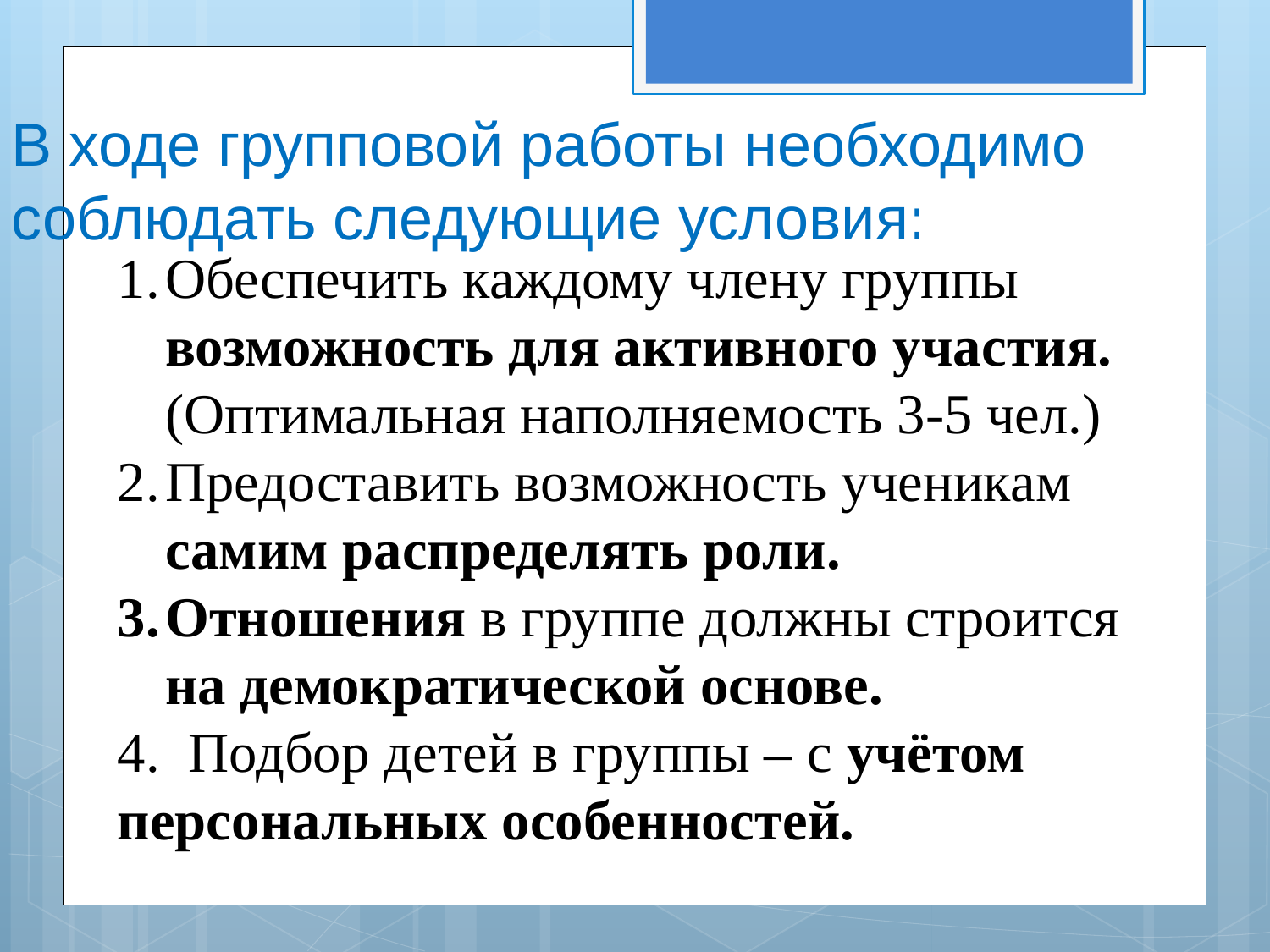

# В ходе групповой работы необходимо соблюдать следующие условия:
Обеспечить каждому члену группы возможность для активного участия. (Оптимальная наполняемость 3-5 чел.)
Предоставить возможность ученикам самим распределять роли.
Отношения в группе должны строится на демократической основе.
4.  Подбор детей в группы – с учётом персональных особенностей.